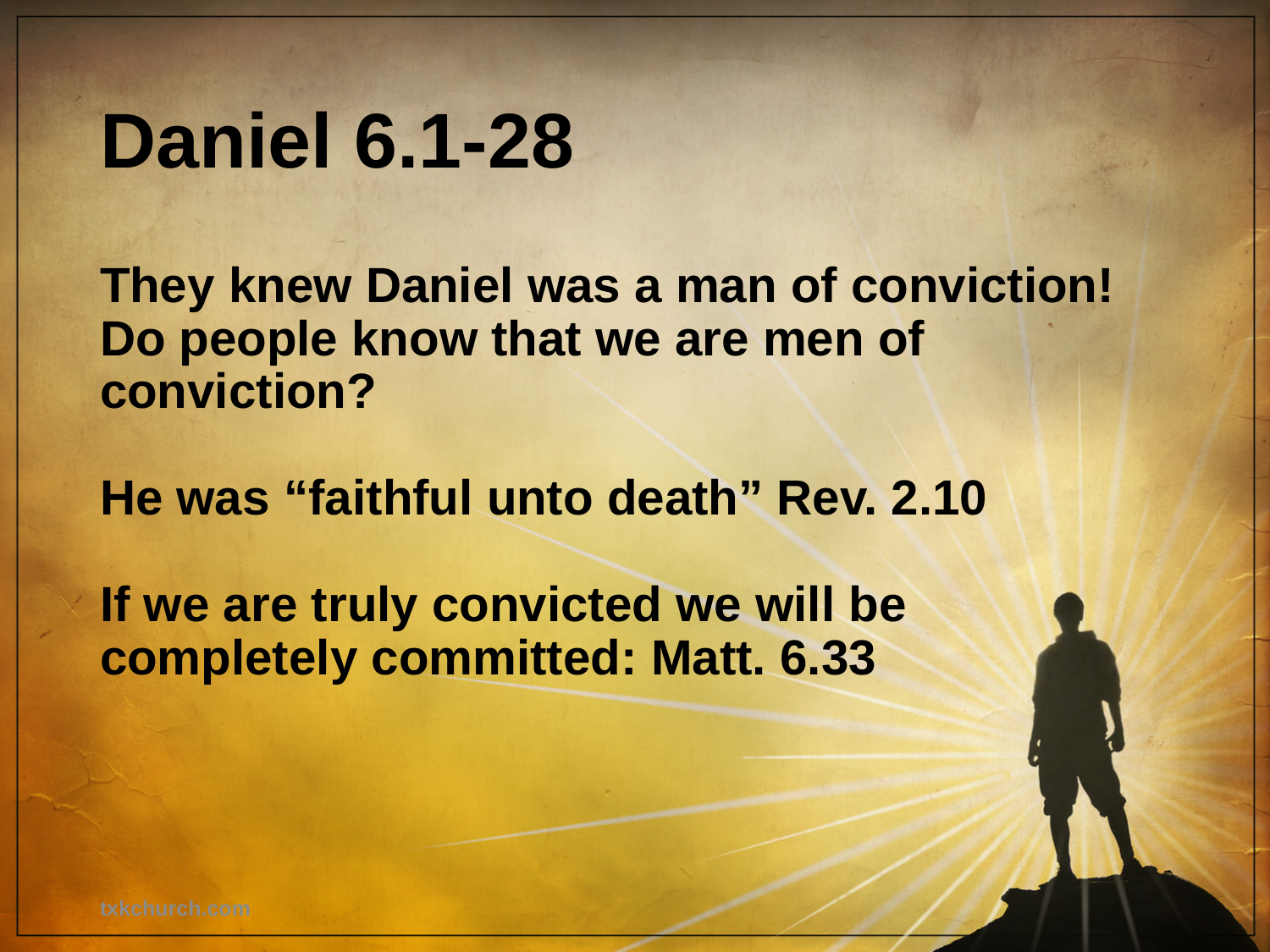

# Daniel 6.1-28
They knew Daniel was a man of conviction! Do people know that we are men of conviction?

He was “faithful unto death” Rev. 2.10

If we are truly convicted we will be completely committed: Matt. 6.33
txkchurch.com